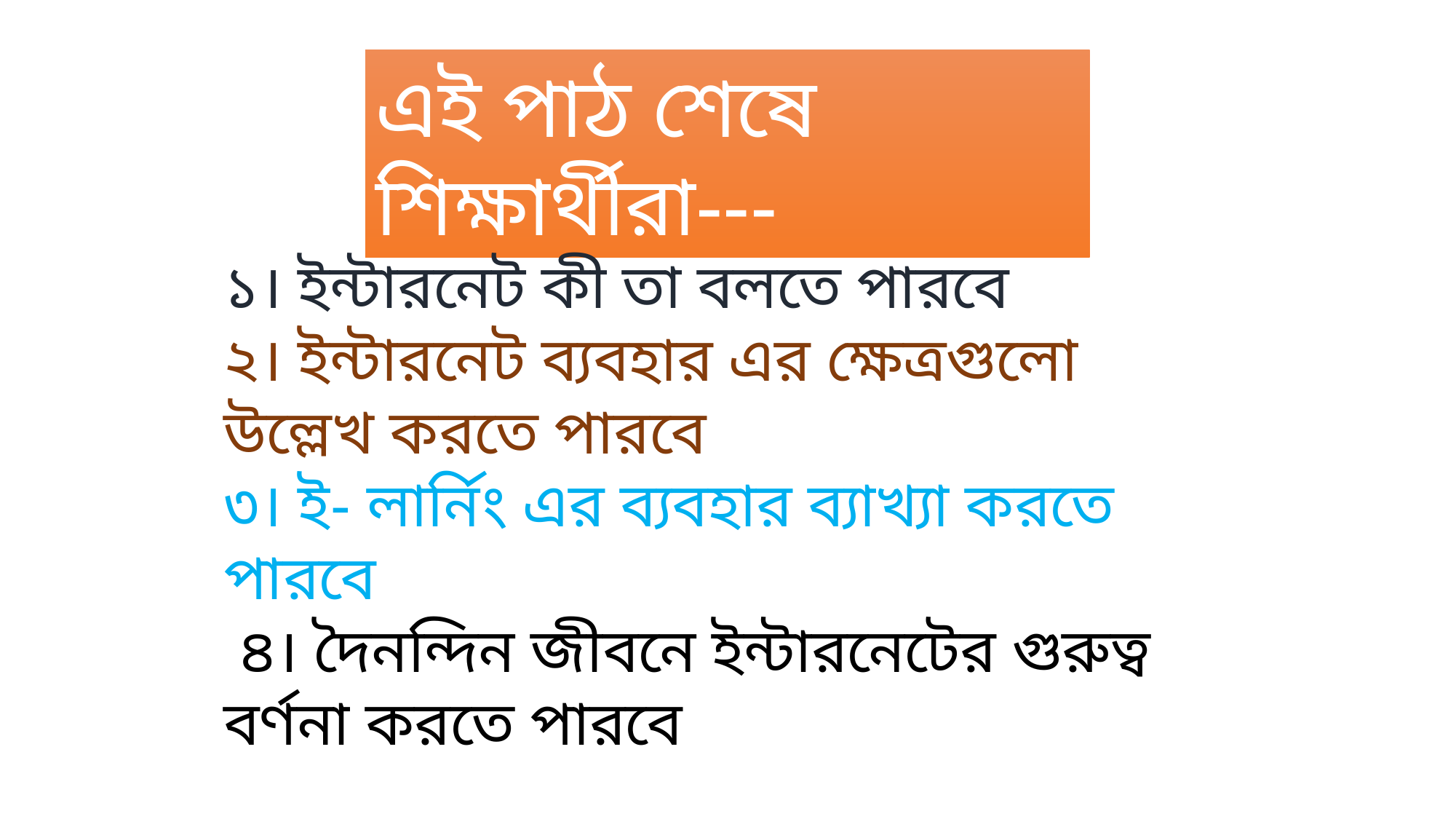

এই পাঠ শেষে শিক্ষার্থীরা---
১। ইন্টারনেট কী তা বলতে পারবে
২। ইন্টারনেট ব্যবহার এর ক্ষেত্রগুলো উল্লেখ করতে পারবে
৩। ই- লার্নিং এর ব্যবহার ব্যাখ্যা করতে পারবে
 ৪। দৈনন্দিন জীবনে ইন্টারনেটের গুরুত্ব বর্ণনা করতে পারবে